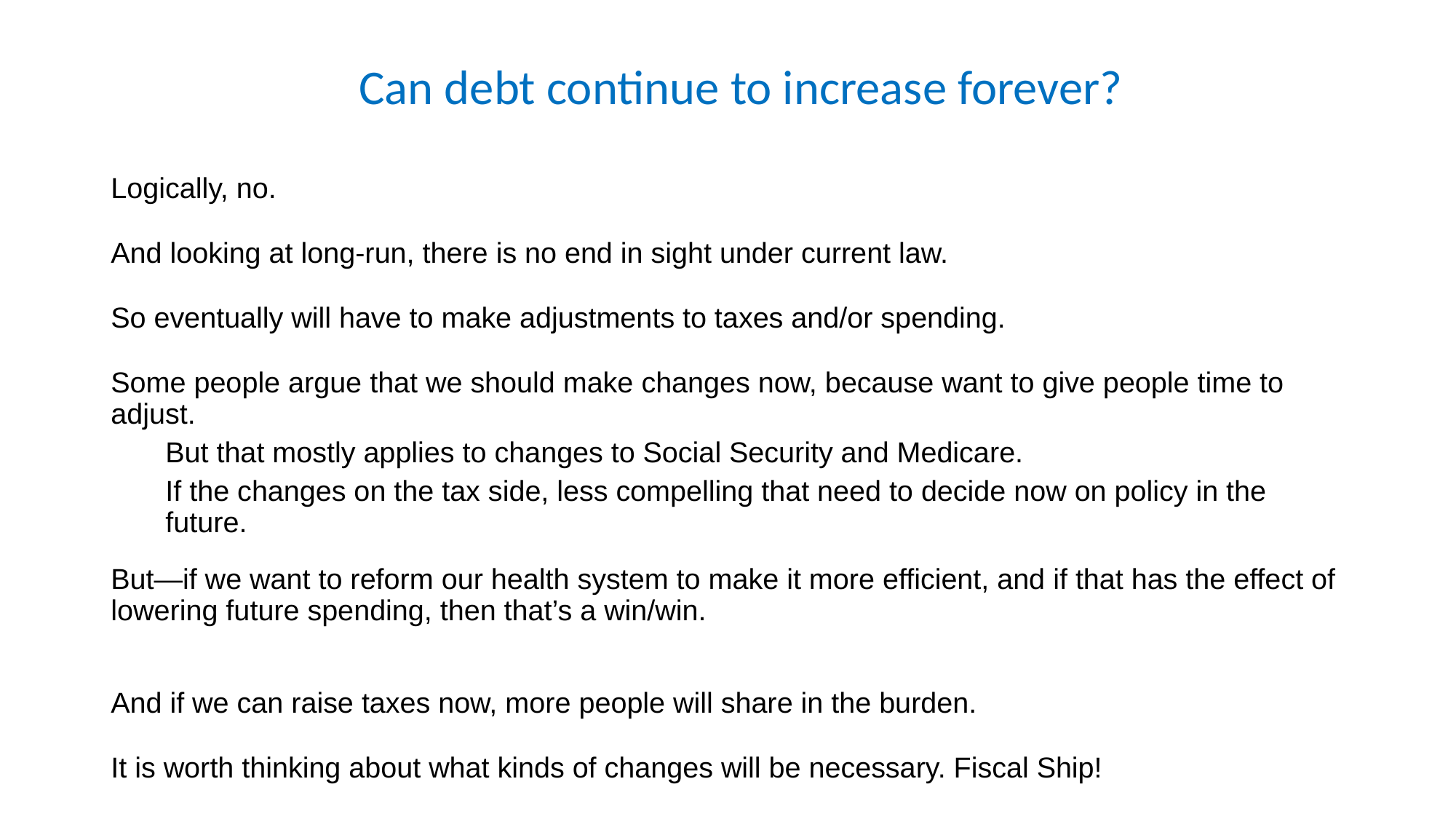

# Can debt continue to increase forever?
Logically, no.

And looking at long-run, there is no end in sight under current law.

So eventually will have to make adjustments to taxes and/or spending.

Some people argue that we should make changes now, because want to give people time to adjust.
But that mostly applies to changes to Social Security and Medicare.
If the changes on the tax side, less compelling that need to decide now on policy in the future.

But—if we want to reform our health system to make it more efficient, and if that has the effect of lowering future spending, then that’s a win/win.

And if we can raise taxes now, more people will share in the burden.

It is worth thinking about what kinds of changes will be necessary. Fiscal Ship!